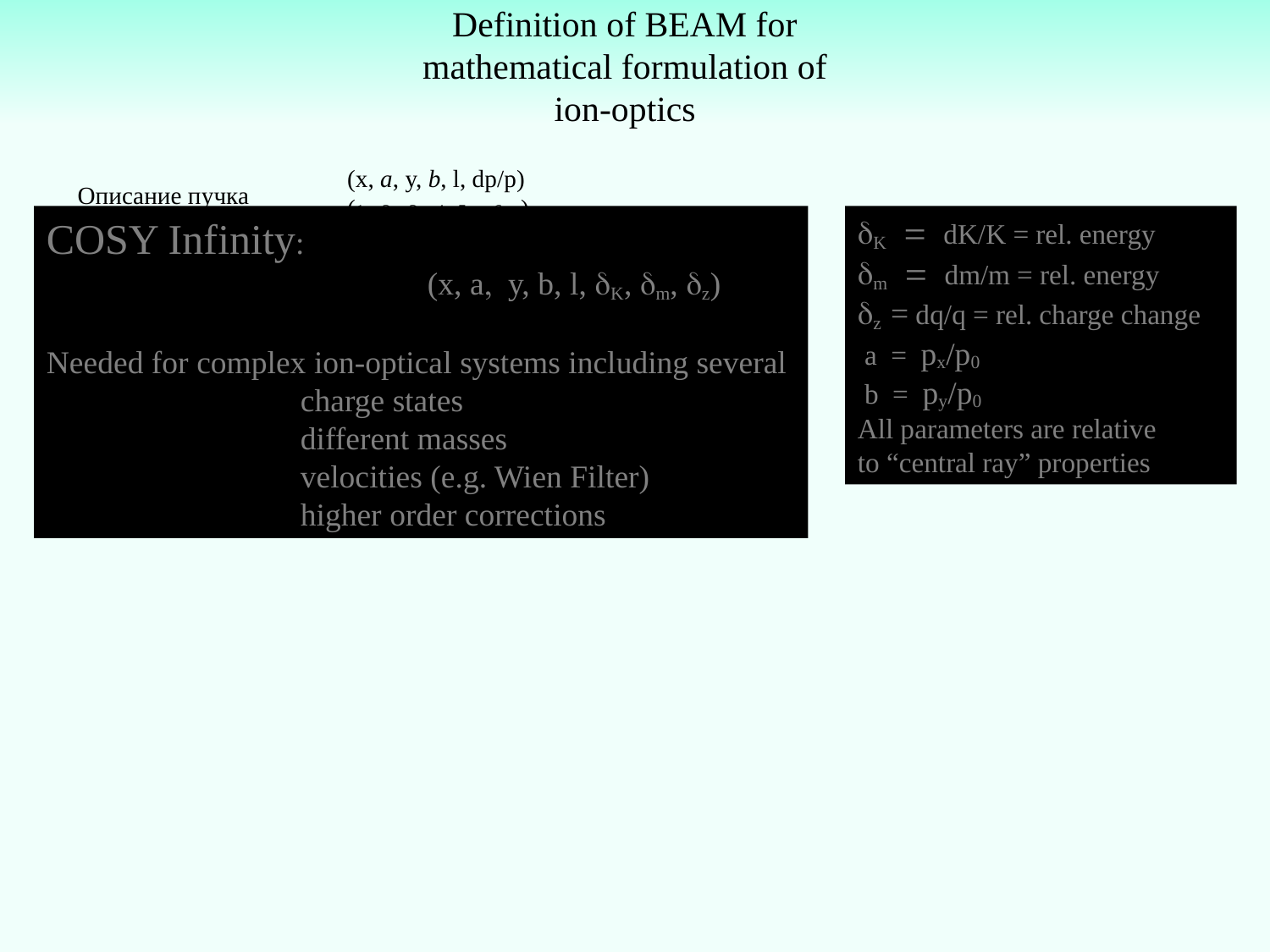

# Definition of BEAM for mathematical formulation of ion-optics
(x, a, y, b, l, dp/p)
(1,   2,   3,   4,  5,     6   )
Описание пучка
COSY Infinity:
			(x, a, y, b, l, δK, δm, δz)

Needed for complex ion-optical systems including several
                     	charge states
		different masses
		velocities (e.g. Wien Filter)
		higher order corrections
δK = dK/K = rel. energy
δm = dm/m = rel. energy
δz  = dq/q = rel. charge change
 a  =  px/p0
 b  =  py/p0
All parameters are relative
to “central ray” properties